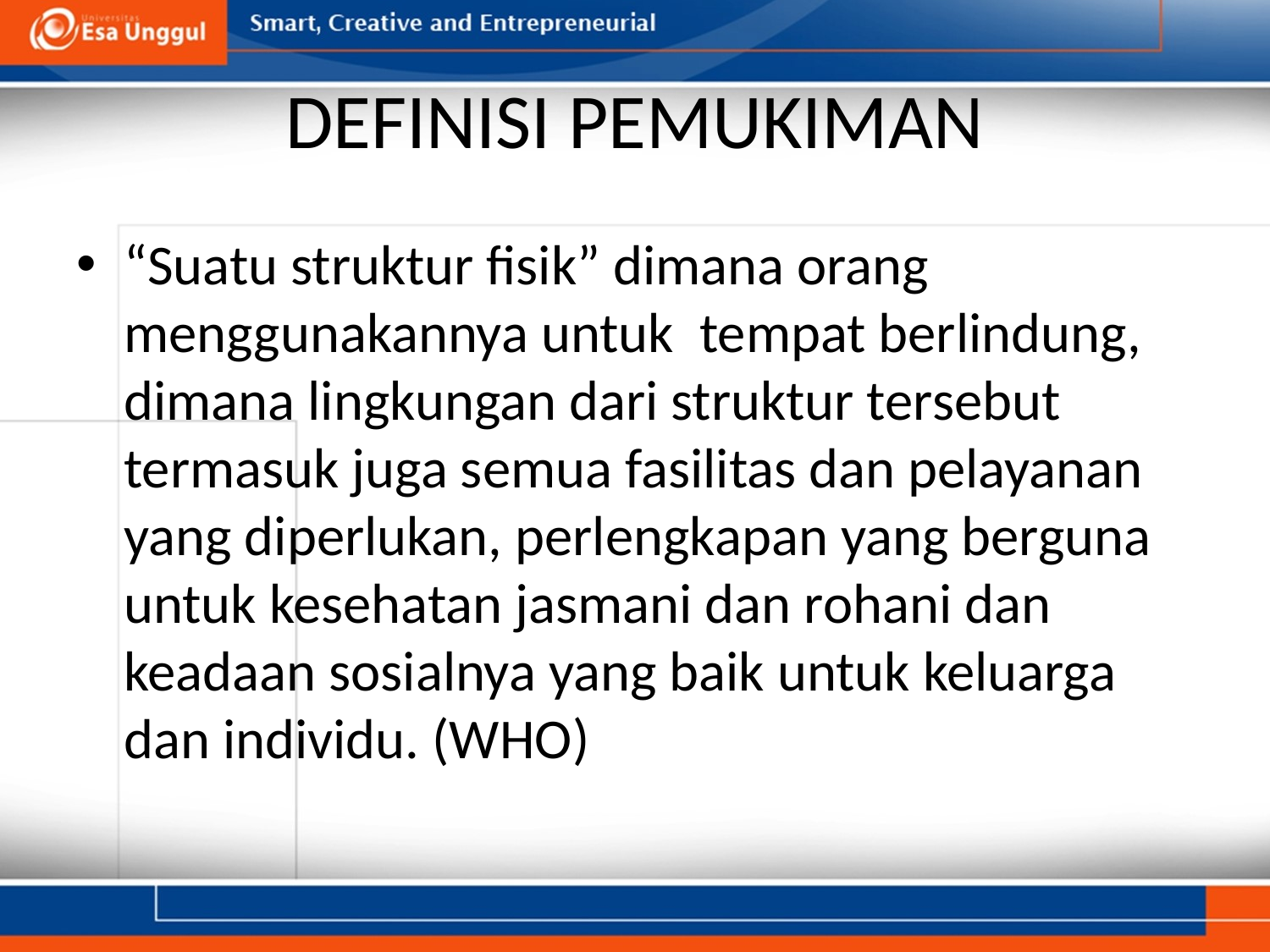

# DEFINISI PEMUKIMAN
“Suatu struktur fisik” dimana orang menggunakannya untuk  tempat berlindung, dimana lingkungan dari struktur tersebut termasuk juga semua fasilitas dan pelayanan yang diperlukan, perlengkapan yang berguna untuk kesehatan jasmani dan rohani dan keadaan sosialnya yang baik untuk keluarga dan individu. (WHO)